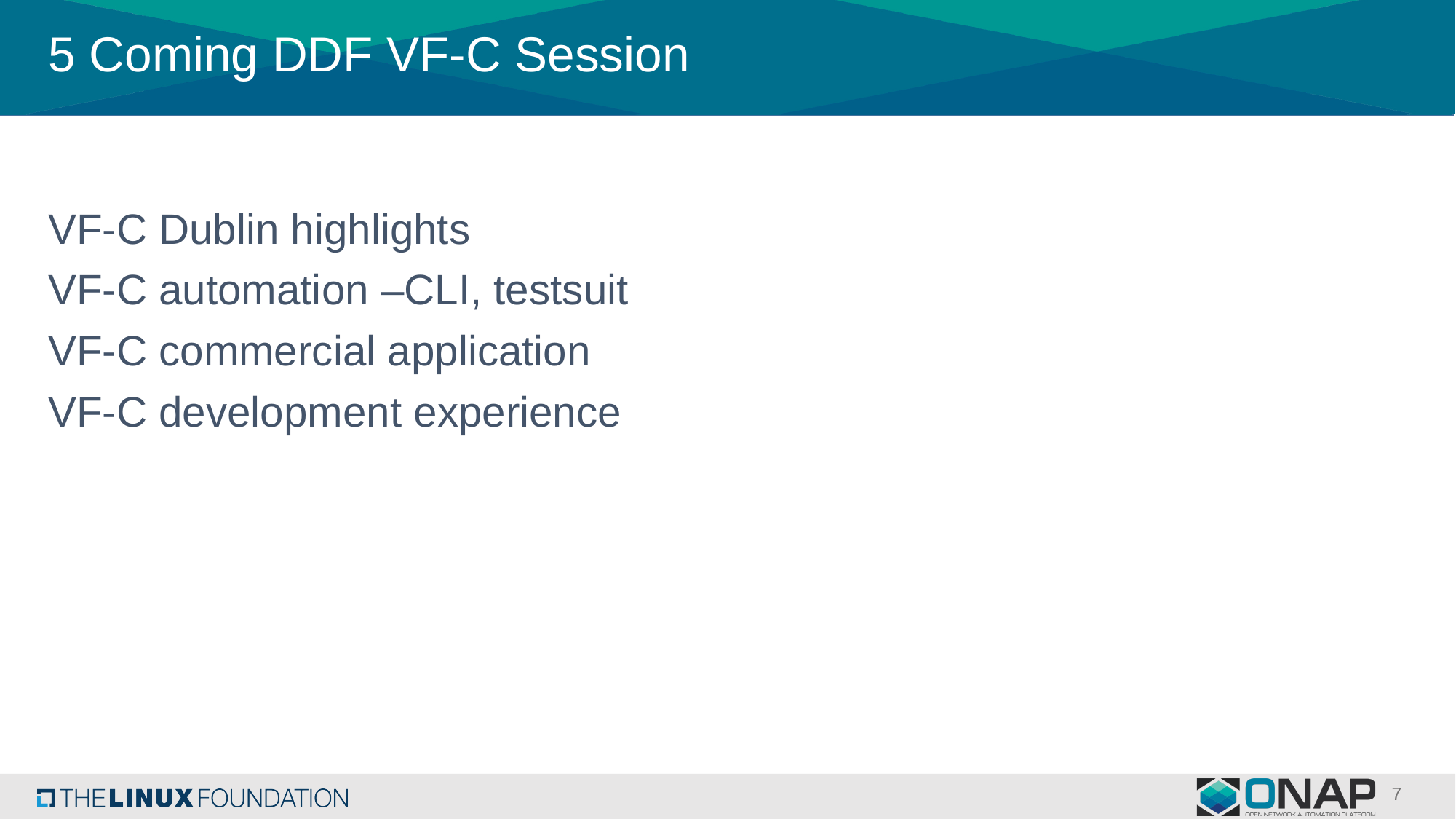

# 5 Coming DDF VF-C Session

VF-C Dublin highlights
VF-C automation –CLI, testsuit
VF-C commercial application
VF-C development experience

7